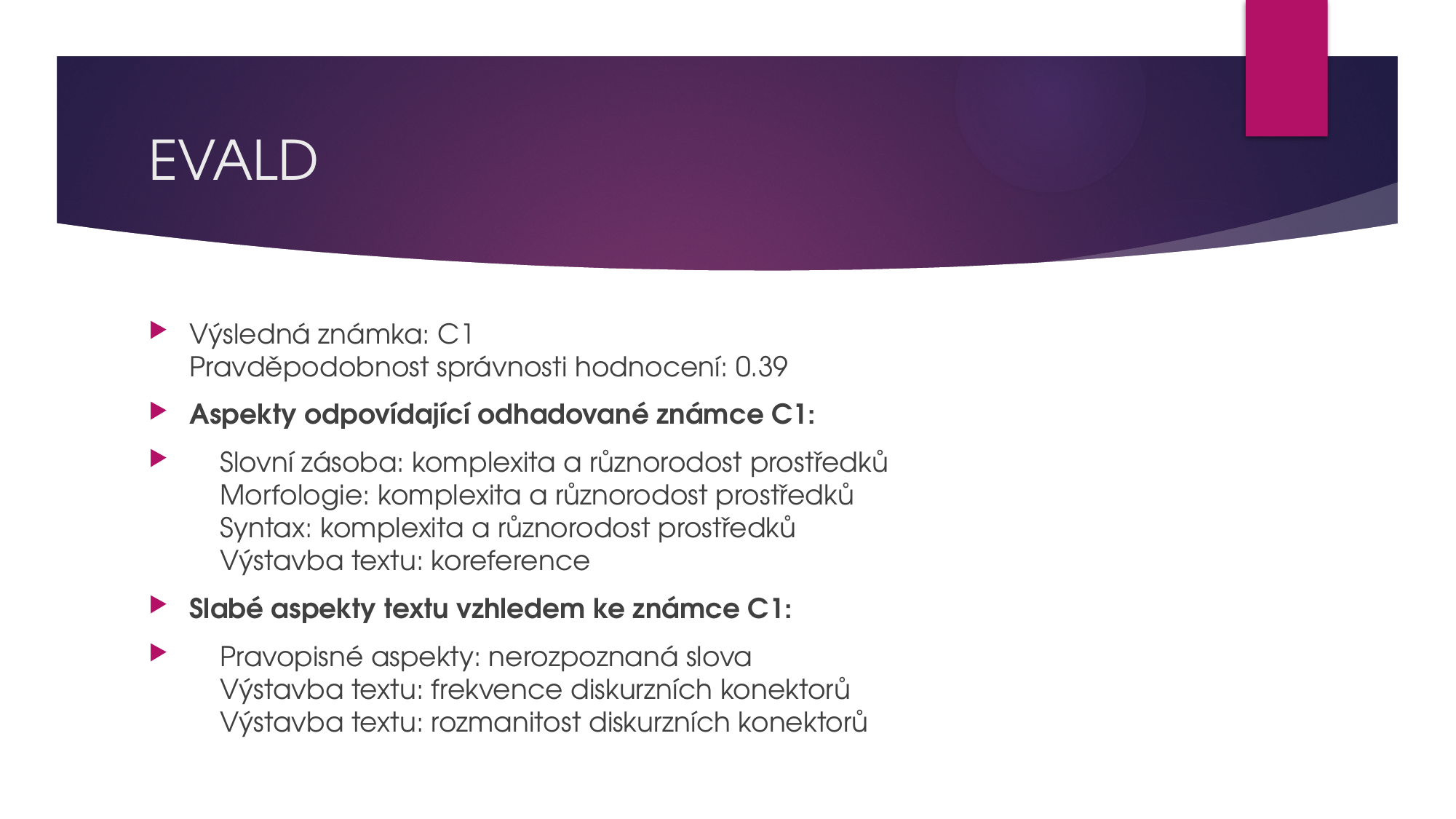

# EVALD
Výsledná známka: C1
Pravděpodobnost správnosti hodnocení: 0.39
Aspekty odpovídající odhadované známce C1:
    Slovní zásoba: komplexita a různorodost prostředků
    Morfologie: komplexita a různorodost prostředků
    Syntax: komplexita a různorodost prostředků
    Výstavba textu: koreference
Slabé aspekty textu vzhledem ke známce C1:
    Pravopisné aspekty: nerozpoznaná slova
    Výstavba textu: frekvence diskurzních konektorů
    Výstavba textu: rozmanitost diskurzních konektorů